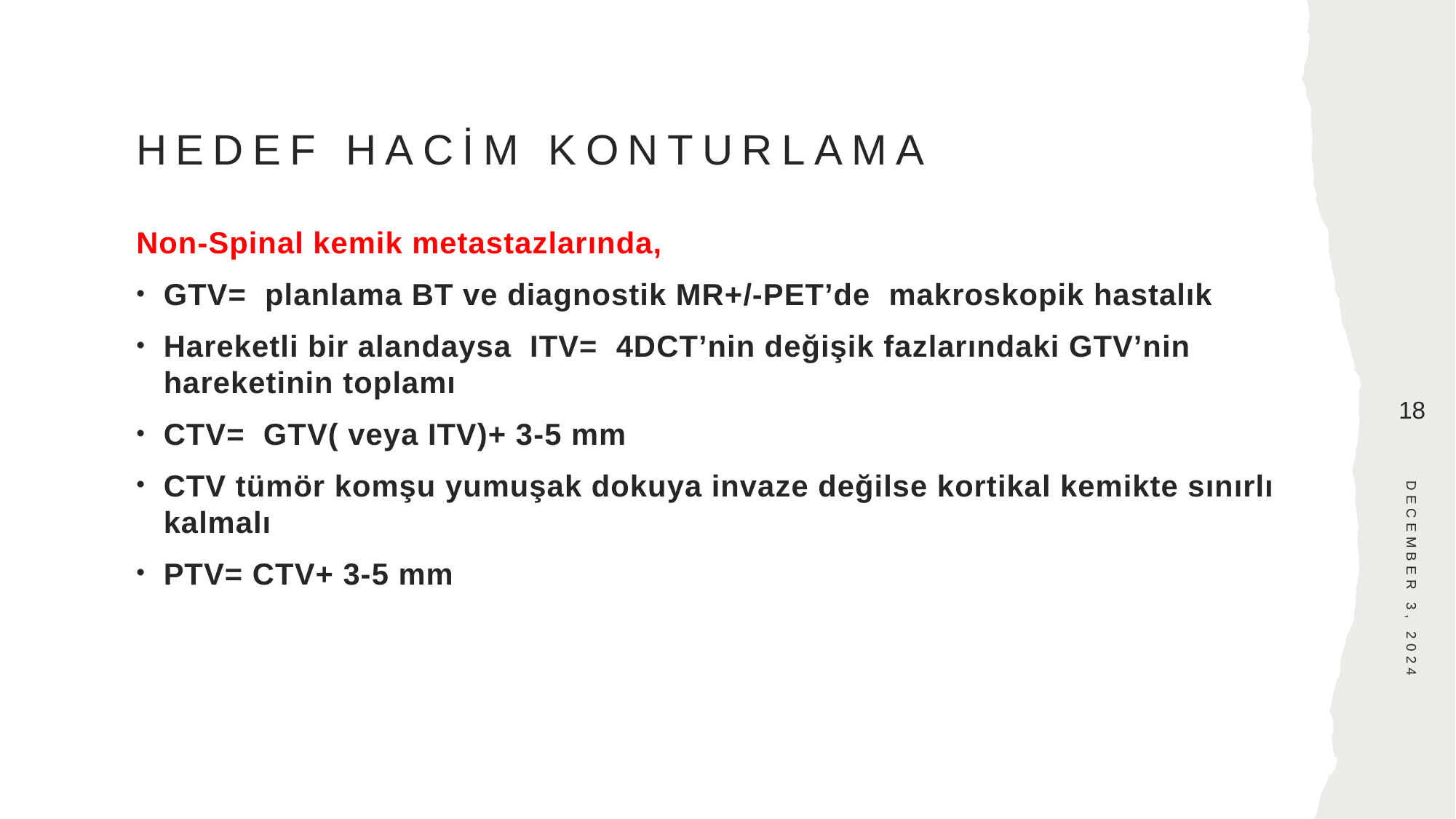

# Hedef hacim konturlama
Non-Spinal kemik metastazlarında,
GTV=  planlama BT ve diagnostik MR+/-PET’de  makroskopik hastalık
Hareketli bir alandaysa  ITV=  4DCT’nin değişik fazlarındaki GTV’nin hareketinin toplamı
CTV=  GTV( veya ITV)+ 3-5 mm
CTV tümör komşu yumuşak dokuya invaze değilse kortikal kemikte sınırlı kalmalı
PTV= CTV+ 3-5 mm
18
December 3, 2024